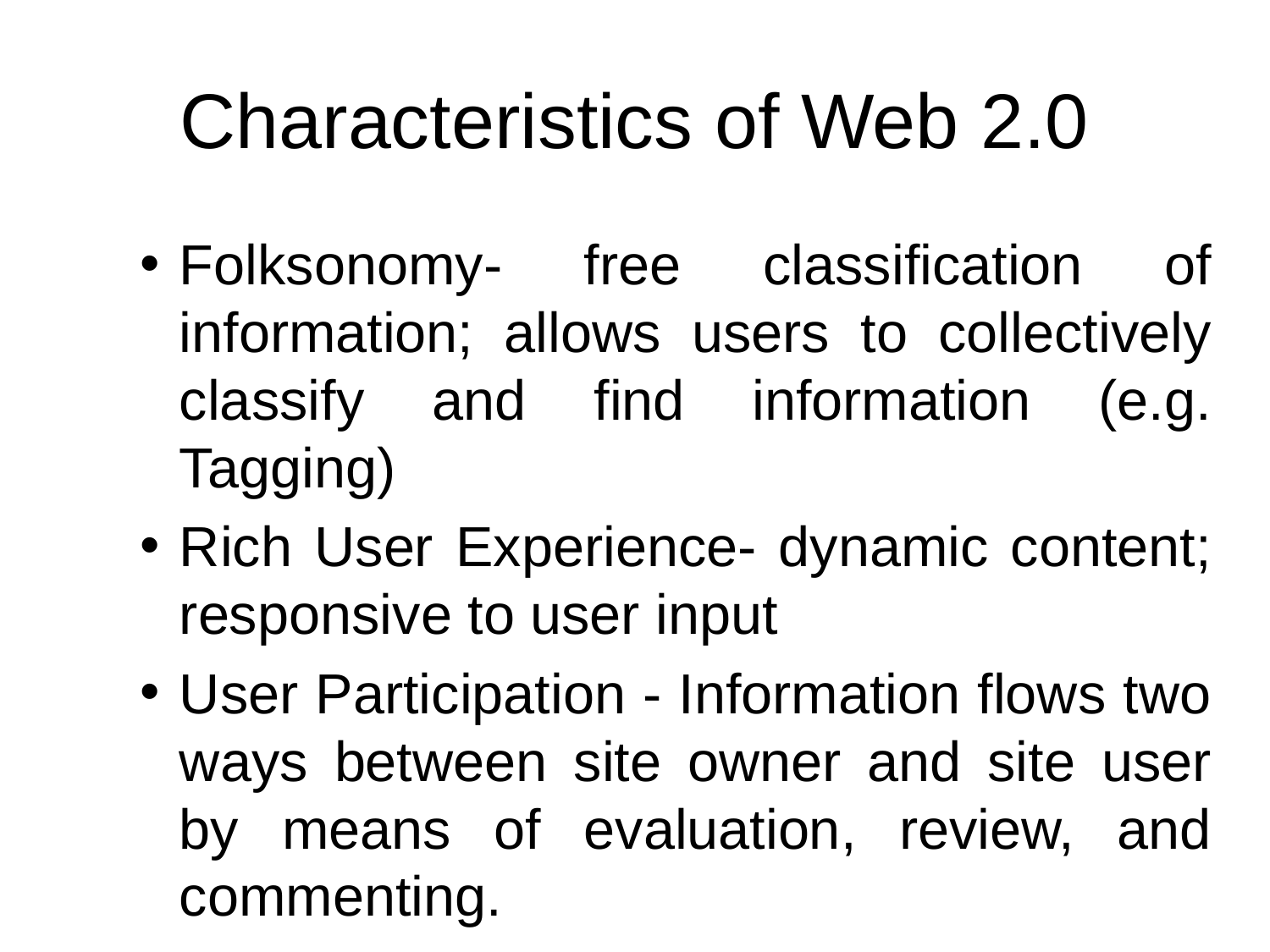

# Characteristics of Web 2.0
Folksonomy- free classification of information; allows users to collectively classify and find information (e.g. Tagging)
Rich User Experience- dynamic content; responsive to user input
User Participation - Information flows two ways between site owner and site user by means of evaluation, review, and commenting.